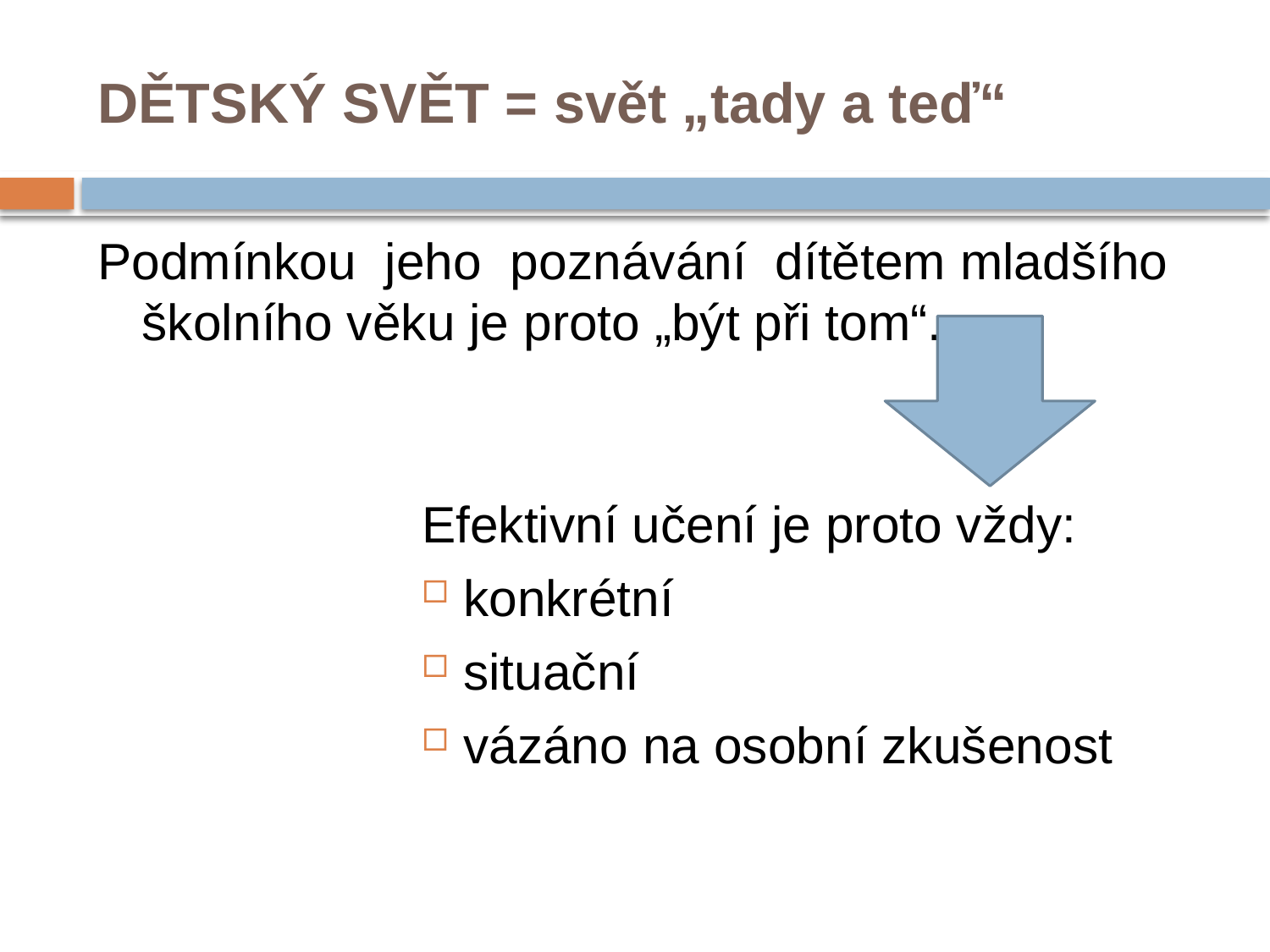

# DĚTSKÝ SVĚT = svět „tady a teď“
Podmínkou  jeho  poznávání  dítětem mladšího školního věku je proto „být při tom“.

Efektivní učení je proto vždy:
 konkrétní
 situační
 vázáno na osobní zkušenost